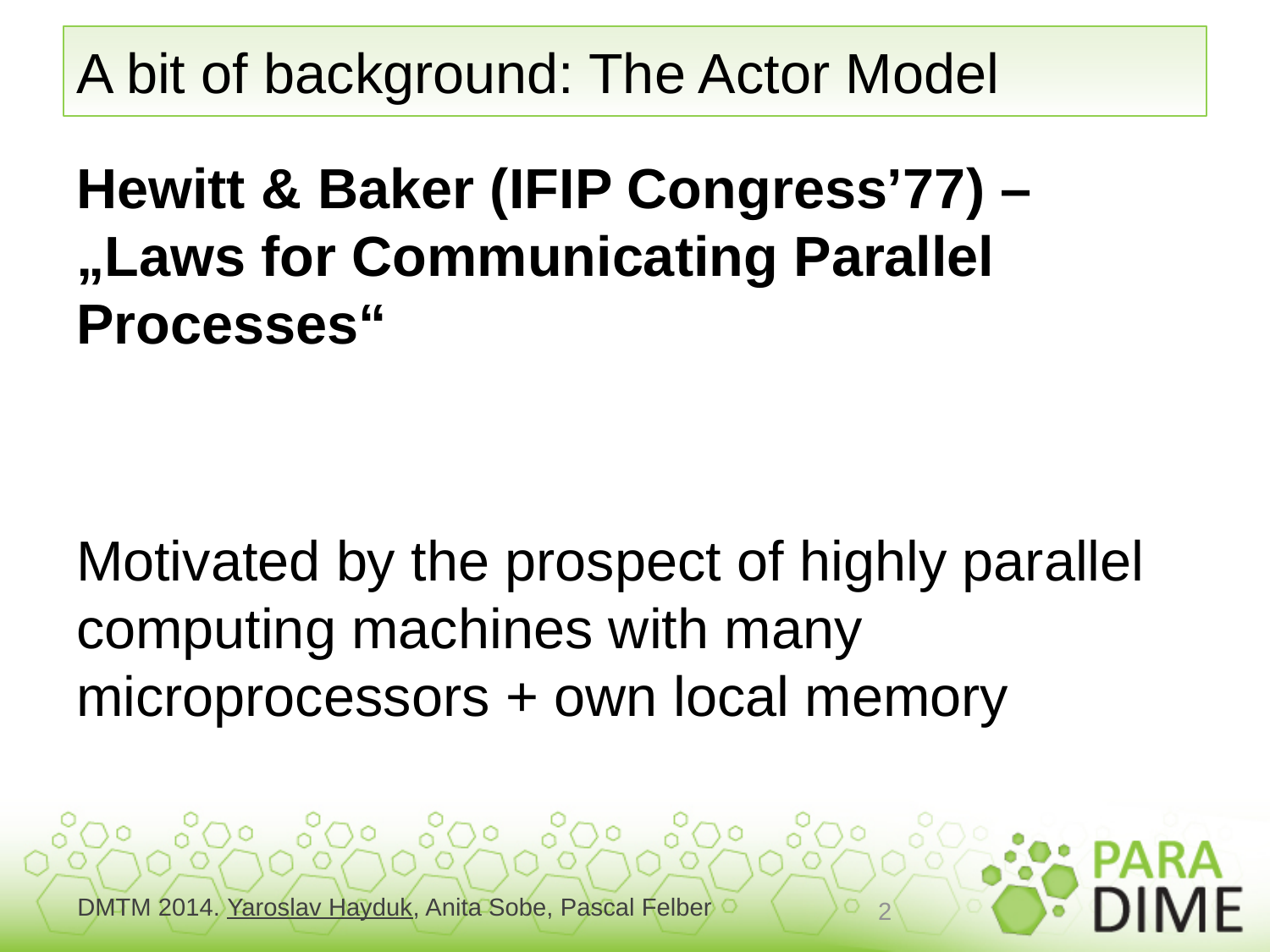

# A bit of background: The Actor Model
Hewitt & Baker (IFIP Congress’77) – „Laws for Communicating Parallel Processes“

Motivated by the prospect of highly parallel computing machines with many microprocessors + own local memory

2